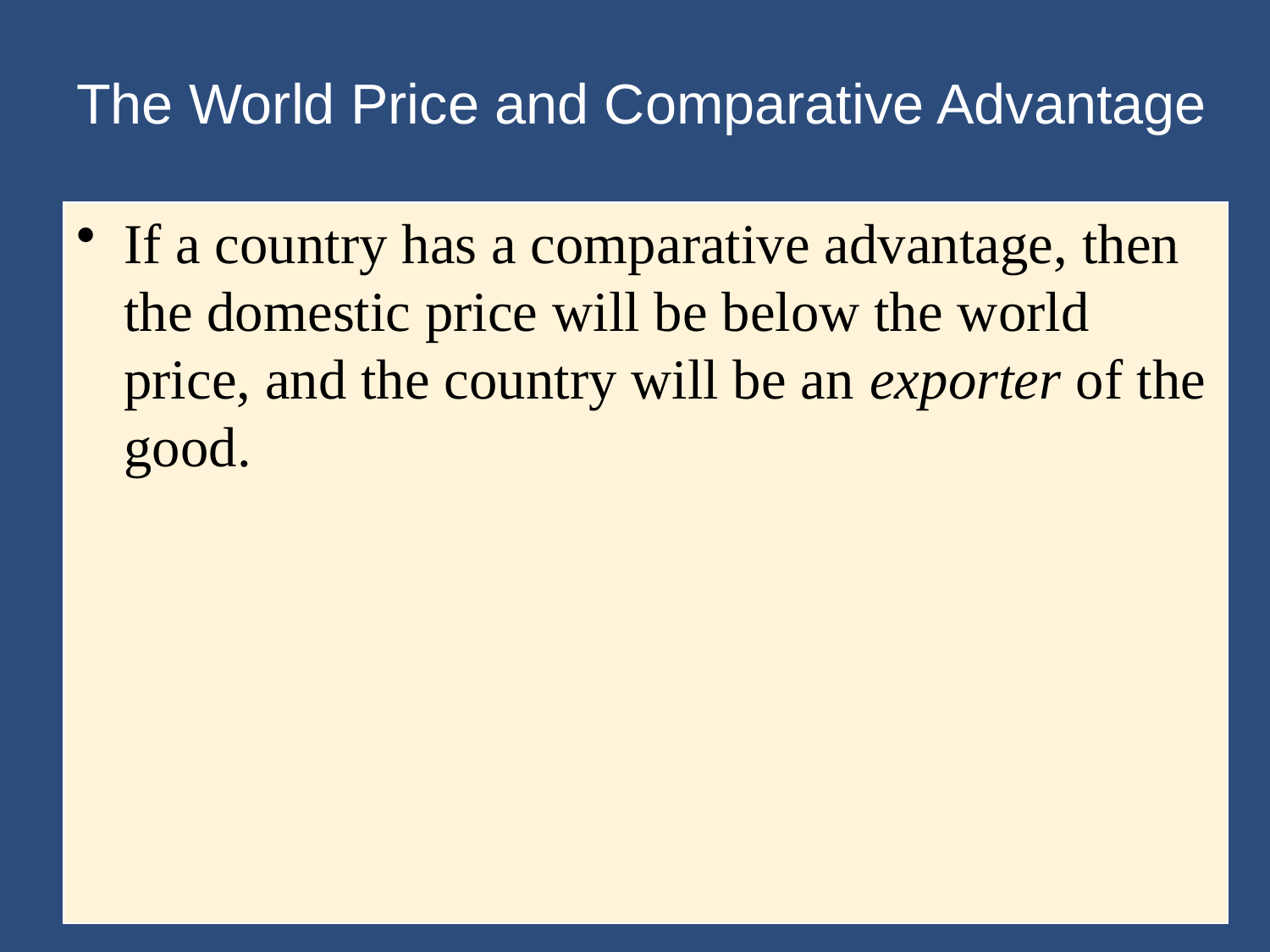

# The World Price and Comparative Advantage
If a country has a comparative advantage, then the domestic price will be below the world price, and the country will be an exporter of the good.